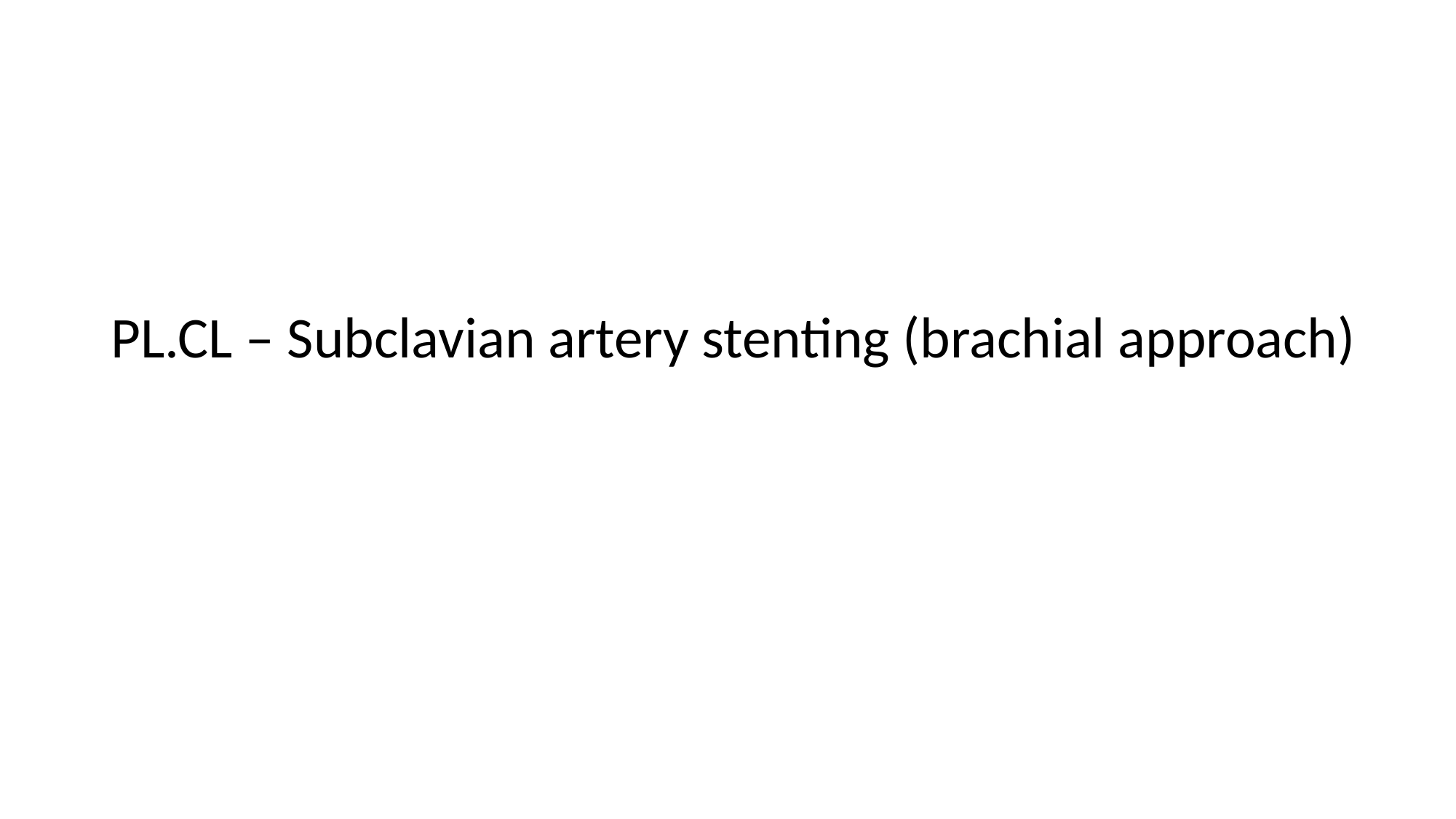

# PL.CL – Subclavian artery stenting (brachial approach)